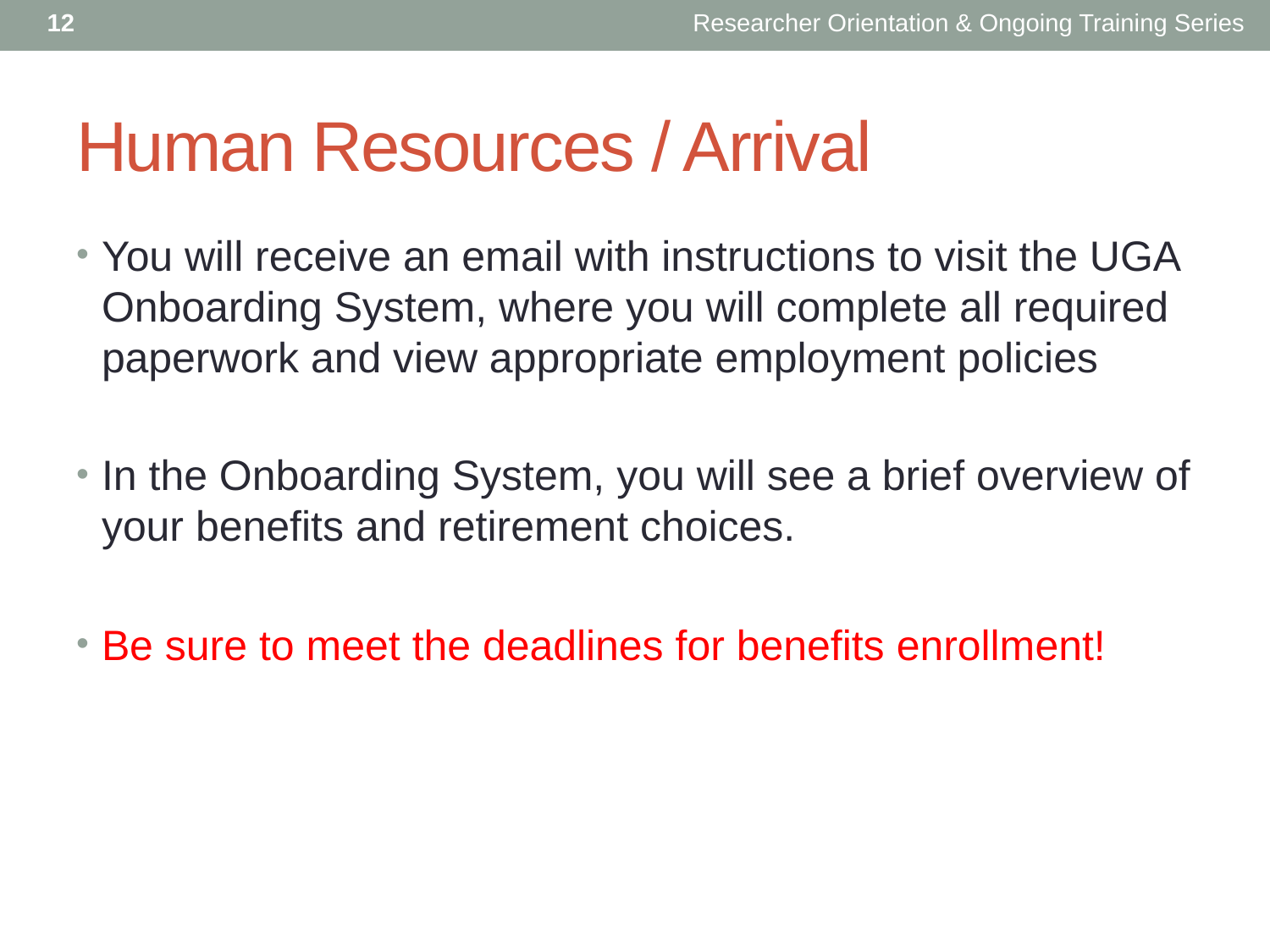

12
Researcher Orientation & Ongoing Training Series
# Human Resources / Arrival
You will receive an email with instructions to visit the UGA Onboarding System, where you will complete all required paperwork and view appropriate employment policies

In the Onboarding System, you will see a brief overview of your benefits and retirement choices.

Be sure to meet the deadlines for benefits enrollment!